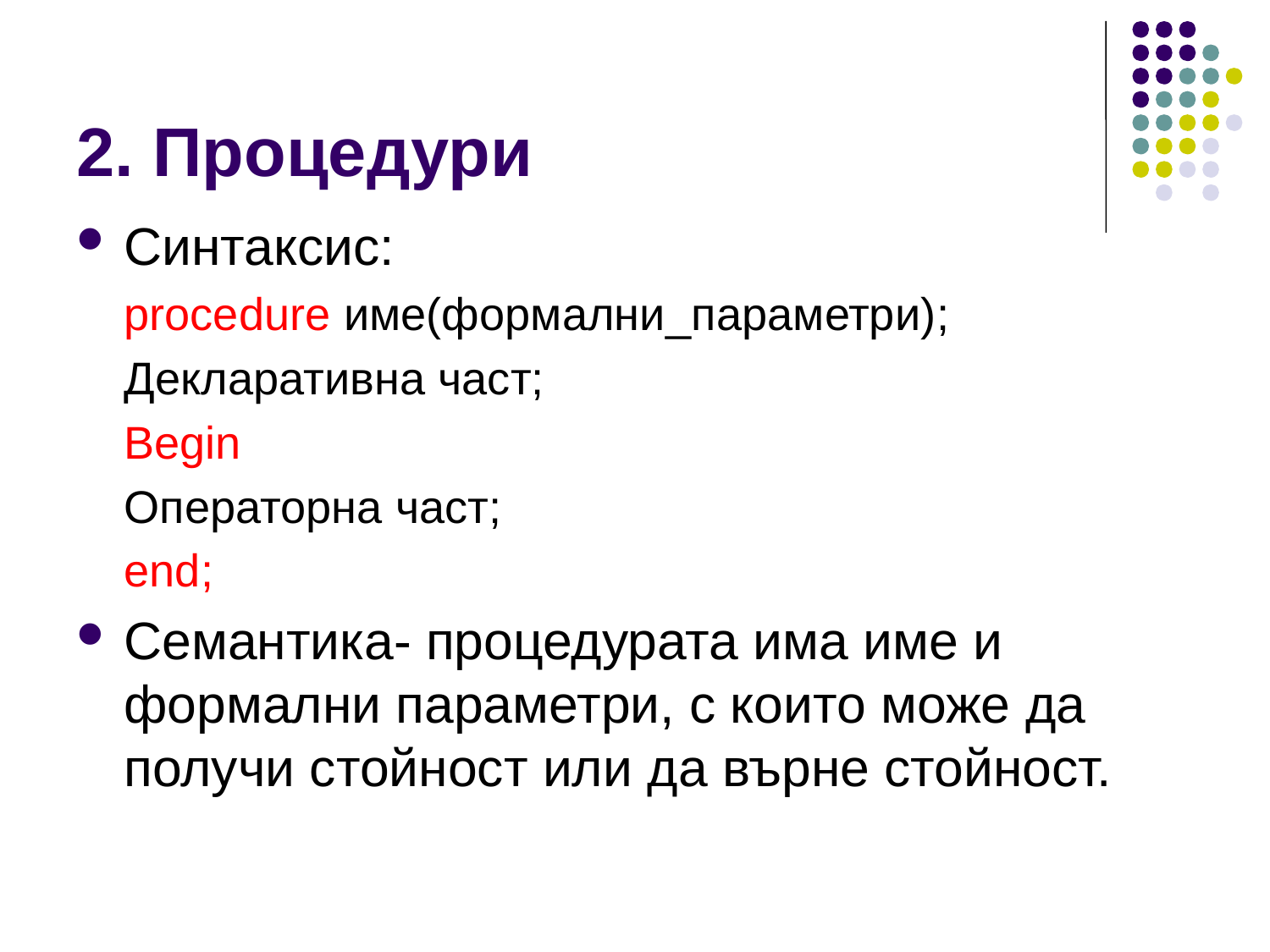

# 2. Процедури
Синтаксис:
procedure име(формални_параметри);
Декларативна част;
Begin
Операторна част;
end;
Семантика- процедурата има име и формални параметри, с които може да получи стойност или да върне стойност.